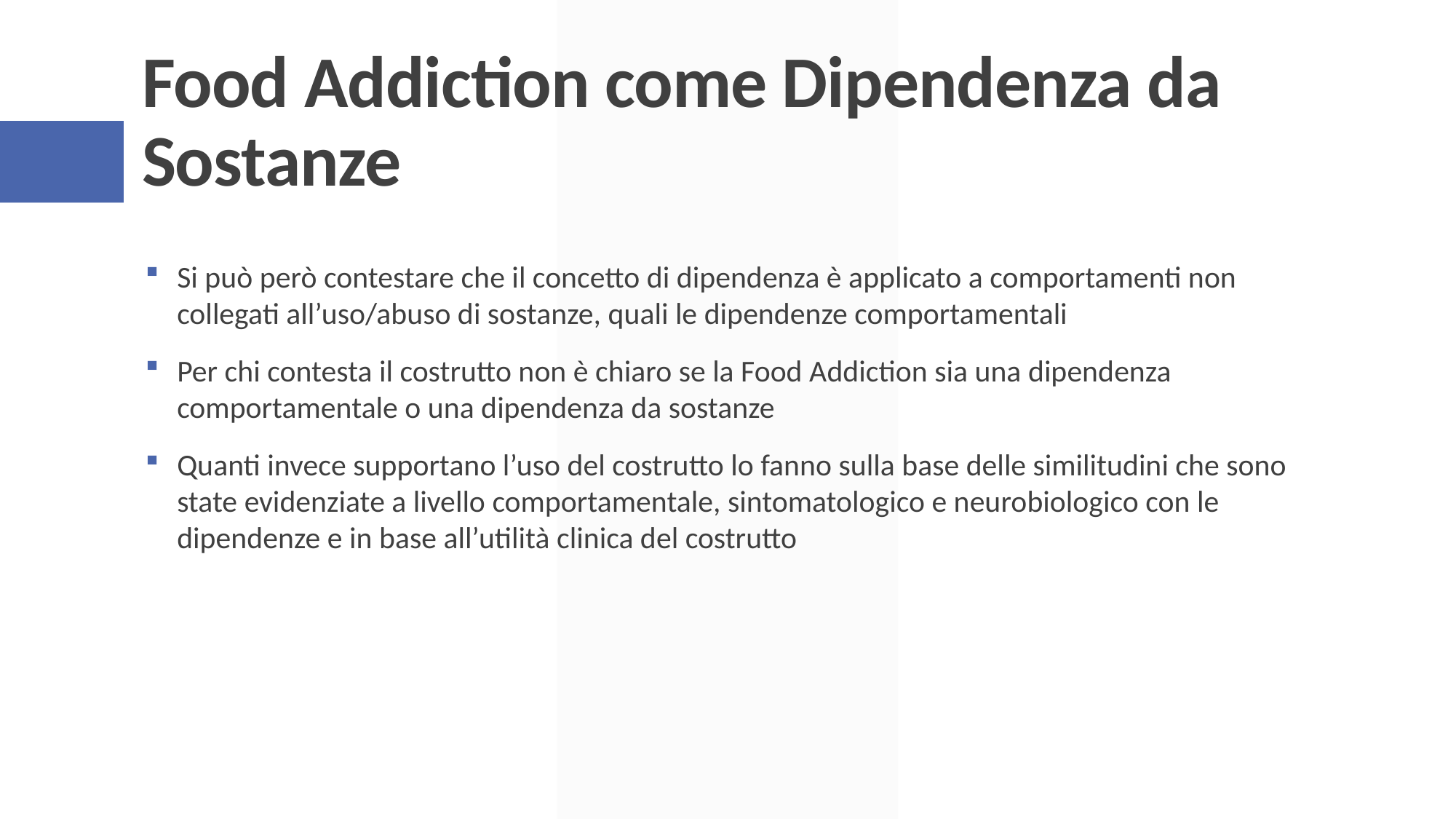

# Food Addiction come Dipendenza da Sostanze
Si può però contestare che il concetto di dipendenza è applicato a comportamenti non collegati all’uso/abuso di sostanze, quali le dipendenze comportamentali
Per chi contesta il costrutto non è chiaro se la Food Addiction sia una dipendenza comportamentale o una dipendenza da sostanze
Quanti invece supportano l’uso del costrutto lo fanno sulla base delle similitudini che sono state evidenziate a livello comportamentale, sintomatologico e neurobiologico con le dipendenze e in base all’utilità clinica del costrutto